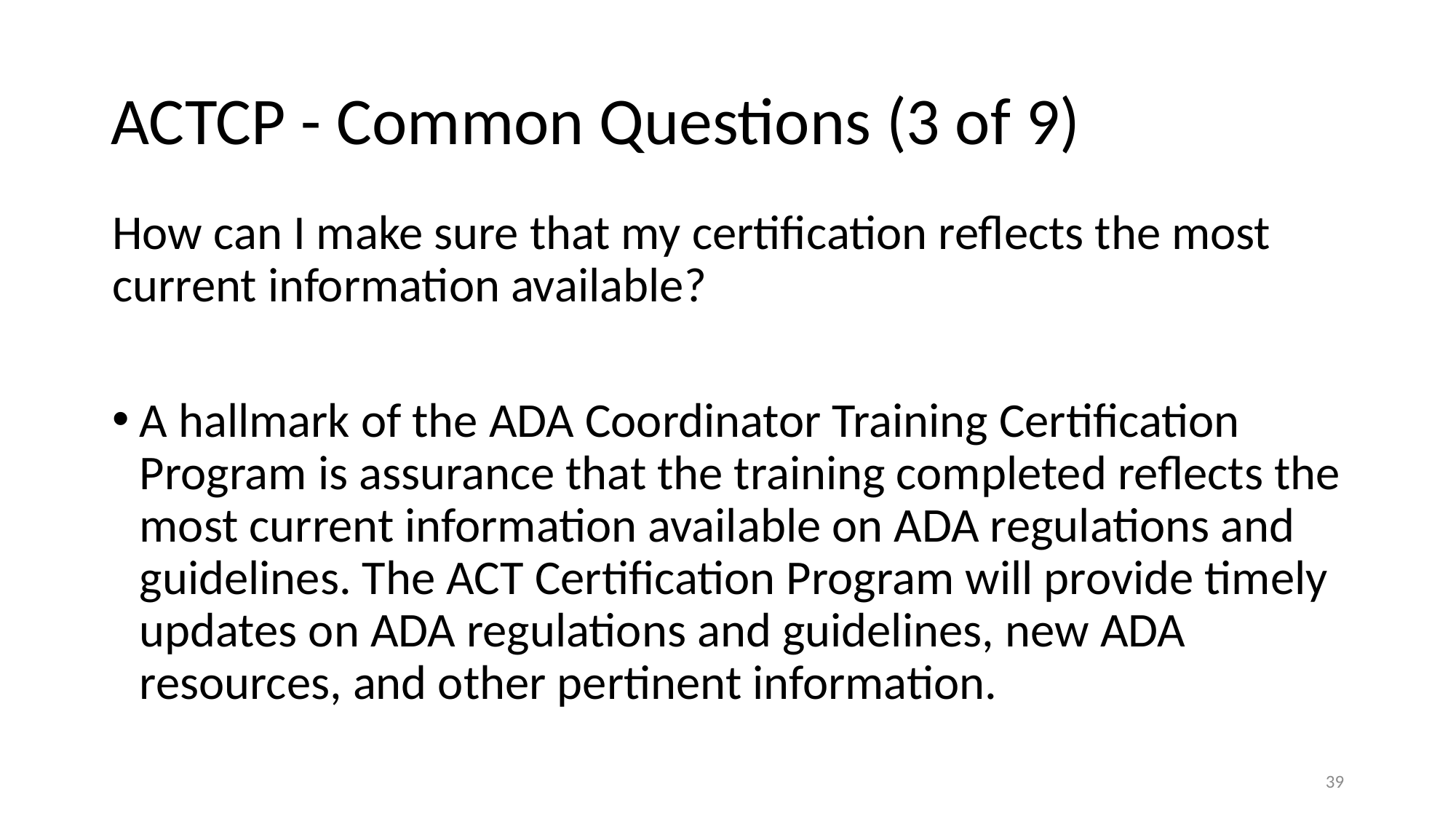

# ACTCP - Common Questions (3 of 9)
How can I make sure that my certification reflects the most current information available?

A hallmark of the ADA Coordinator Training Certification Program is assurance that the training completed reflects the most current information available on ADA regulations and guidelines. The ACT Certification Program will provide timely updates on ADA regulations and guidelines, new ADA resources, and other pertinent information.
39